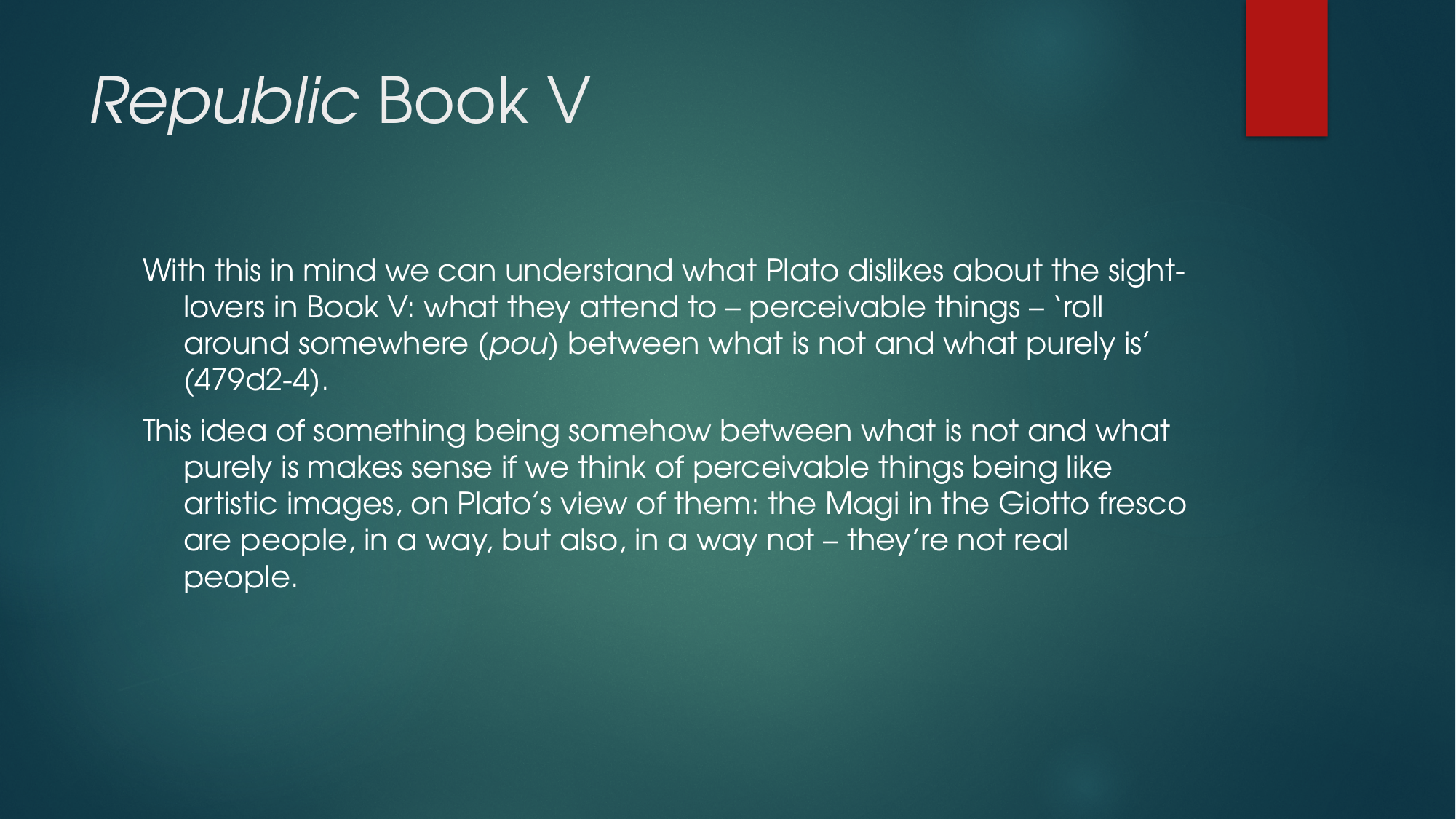

# Republic Book V
With this in mind we can understand what Plato dislikes about the sight-lovers in Book V: what they attend to – perceivable things – ‘roll around somewhere (pou) between what is not and what purely is’ (479d2-4).
This idea of something being somehow between what is not and what purely is makes sense if we think of perceivable things being like artistic images, on Plato’s view of them: the Magi in the Giotto fresco are people, in a way, but also, in a way not – they’re not real people.